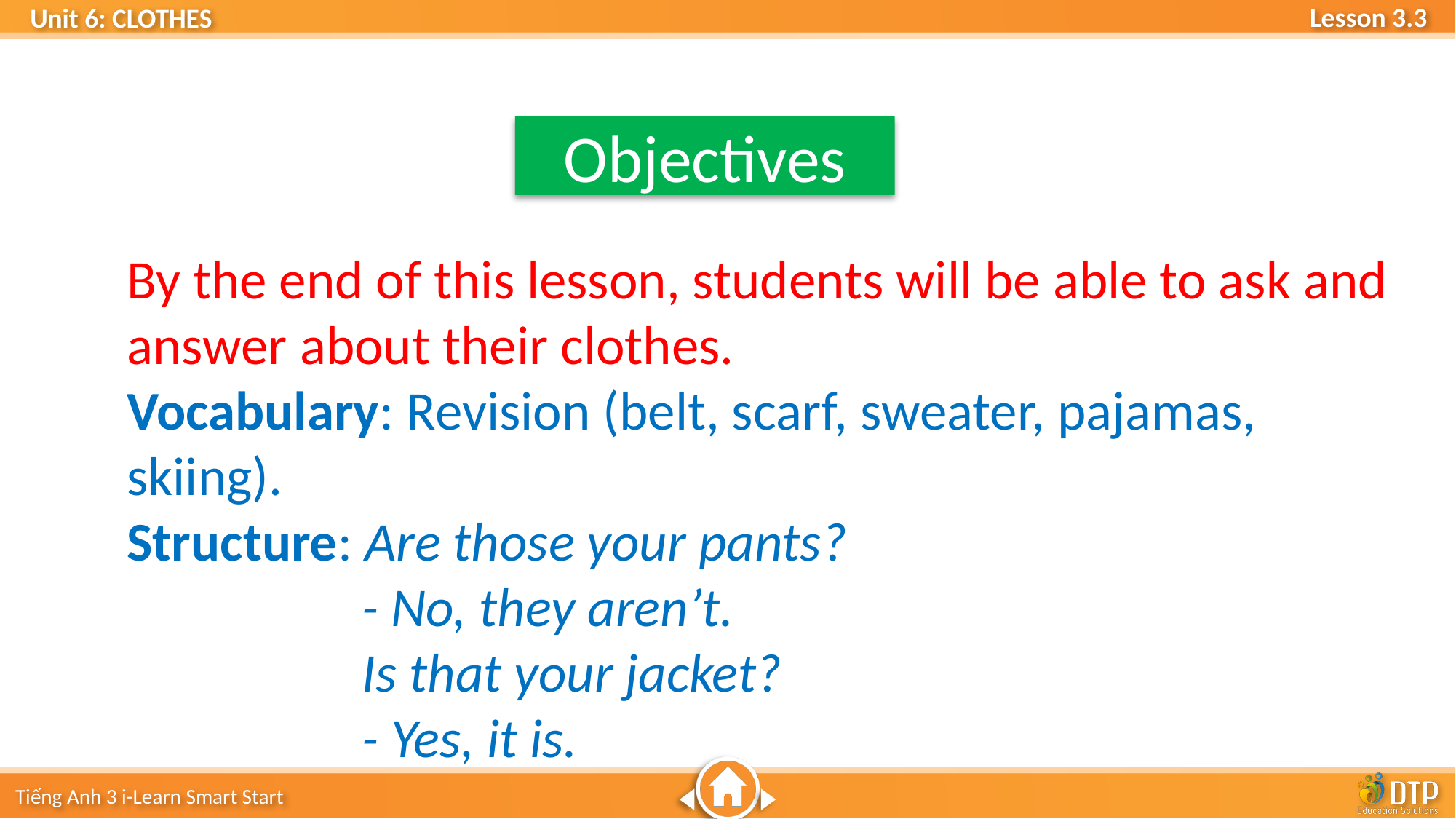

Objectives
By the end of this lesson, students will be able to ask and answer about their clothes.
Vocabulary: Revision (belt, scarf, sweater, pajamas, skiing).
Structure: Are those your pants?
                   - No, they aren’t.
                   Is that your jacket?
                   - Yes, it is.